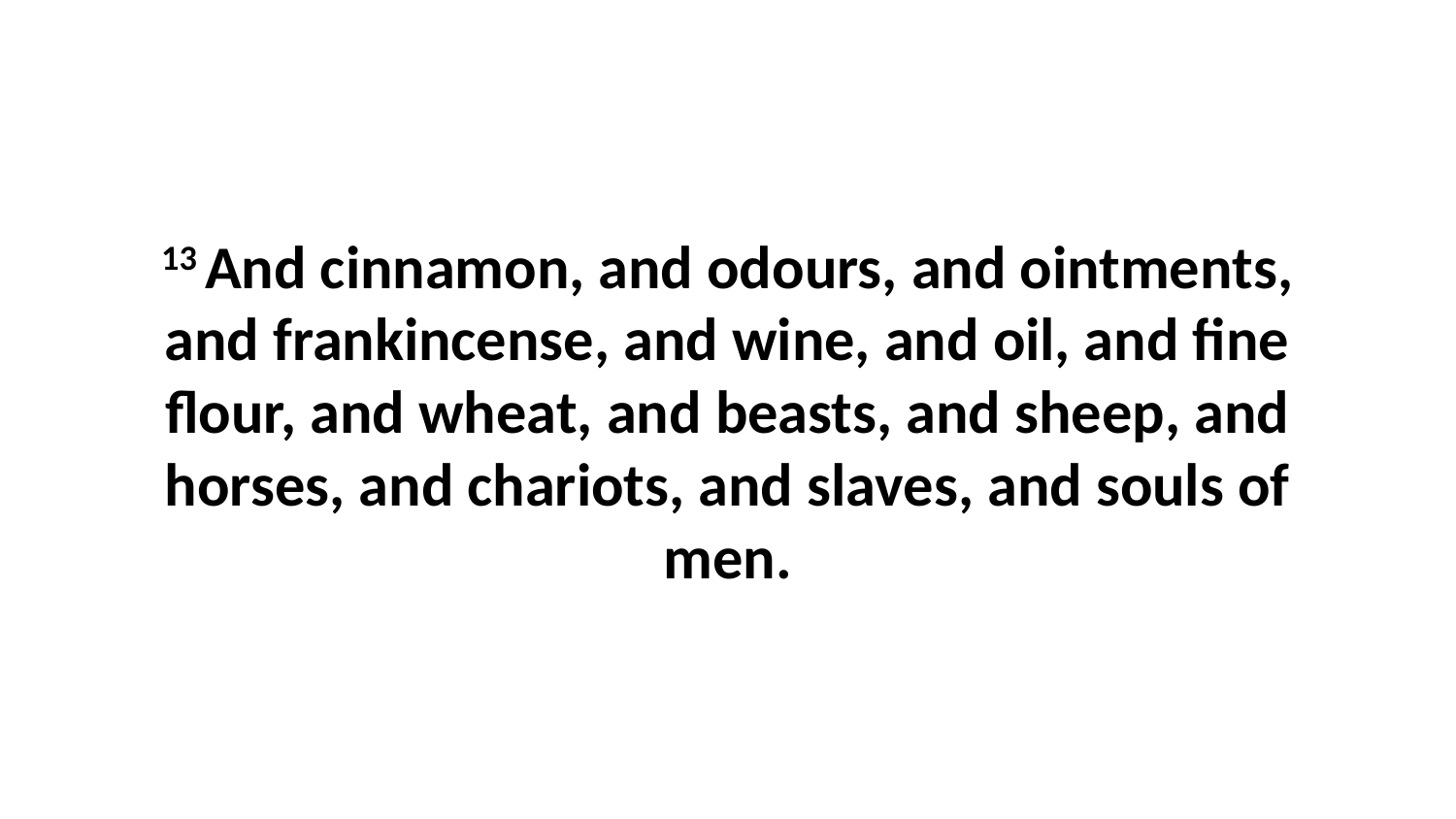

13 And cinnamon, and odours, and ointments, and frankincense, and wine, and oil, and fine flour, and wheat, and beasts, and sheep, and horses, and chariots, and slaves, and souls of men.